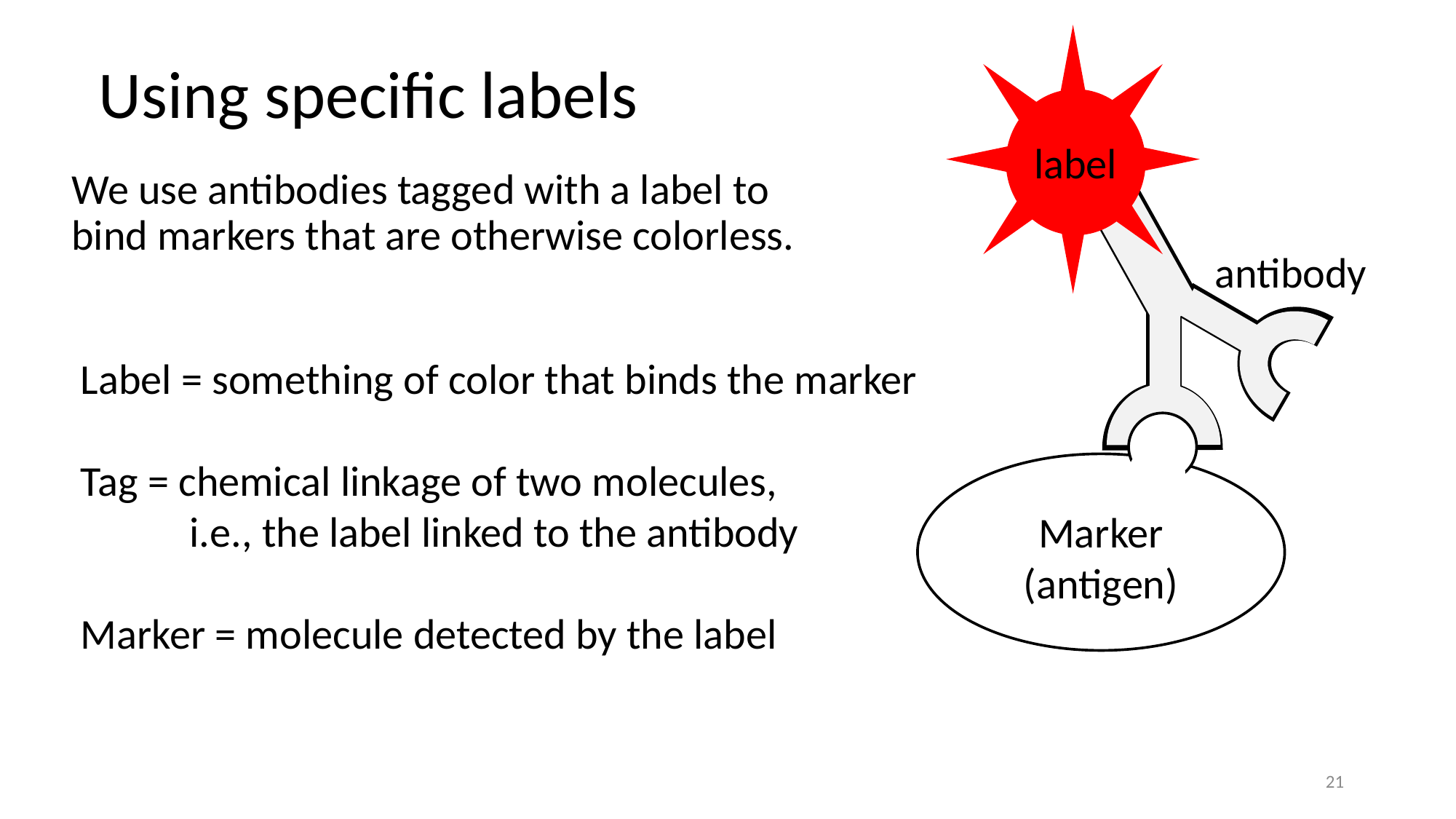

# Using specific labels

label
We use antibodies tagged with a label to bind markers that are otherwise colorless.

antibody
Label = something of color that binds the marker

Tag = chemical linkage of two molecules,           	i.e., the label linked to the antibody

Marker = molecule detected by the label

Marker
(antigen)
21